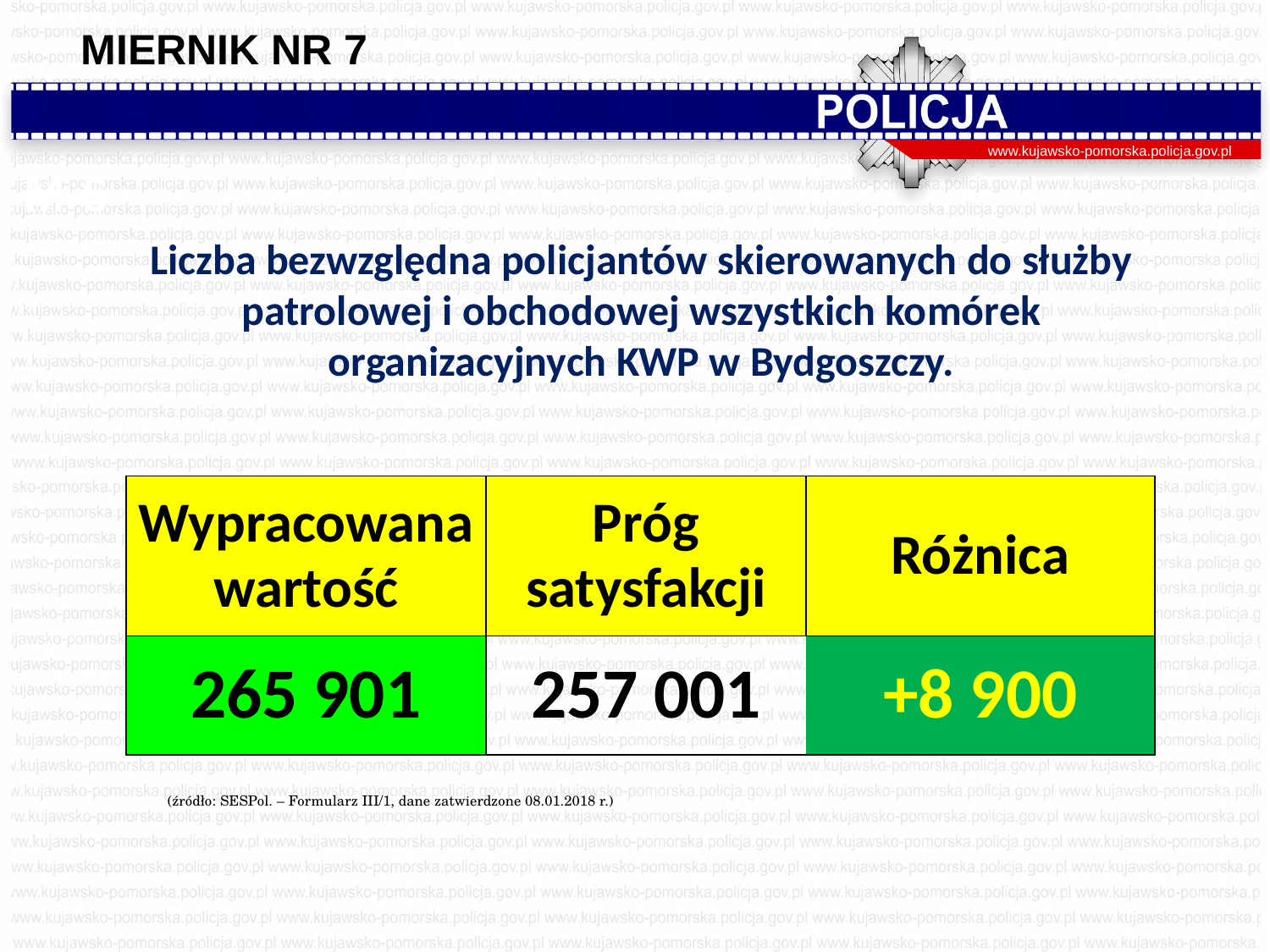

MIERNIK NR 7
www.kujawsko-pomorska.policja.gov.pl
M-6
Liczba bezwzględna policjantów skierowanych do służby patrolowej i obchodowej wszystkich komórek organizacyjnych KWP w Bydgoszczy.
| Wypracowana wartość | Próg satysfakcji | Różnica |
| --- | --- | --- |
| 265 901 | 257 001 | +8 900 |
(źródło: SESPol. – Formularz III/1, dane zatwierdzone 08.01.2018 r.)